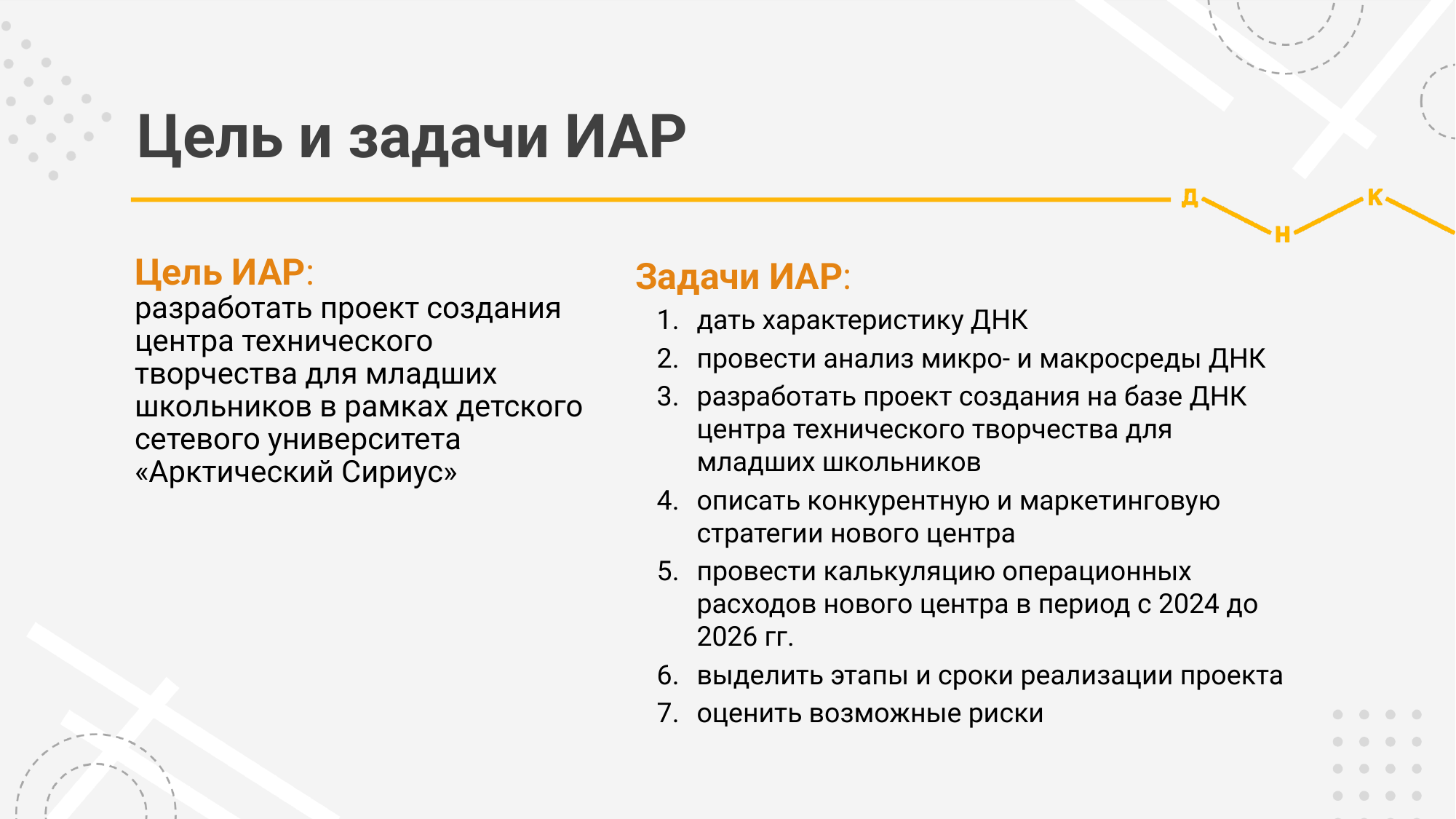

# Цель и задачи ИАР
Цель ИАР:
разработать проект создания центра технического творчества для младших школьников в рамках детского сетевого университета «Арктический Сириус»

Задачи ИАР:
дать характеристику ДНК
провести анализ микро- и макросреды ДНК
разработать проект создания на базе ДНК центра технического творчества для младших школьников
описать конкурентную и маркетинговую стратегии нового центра
провести калькуляцию операционных расходов нового центра в период с 2024 до 2026 гг.
выделить этапы и сроки реализации проекта
оценить возможные риски